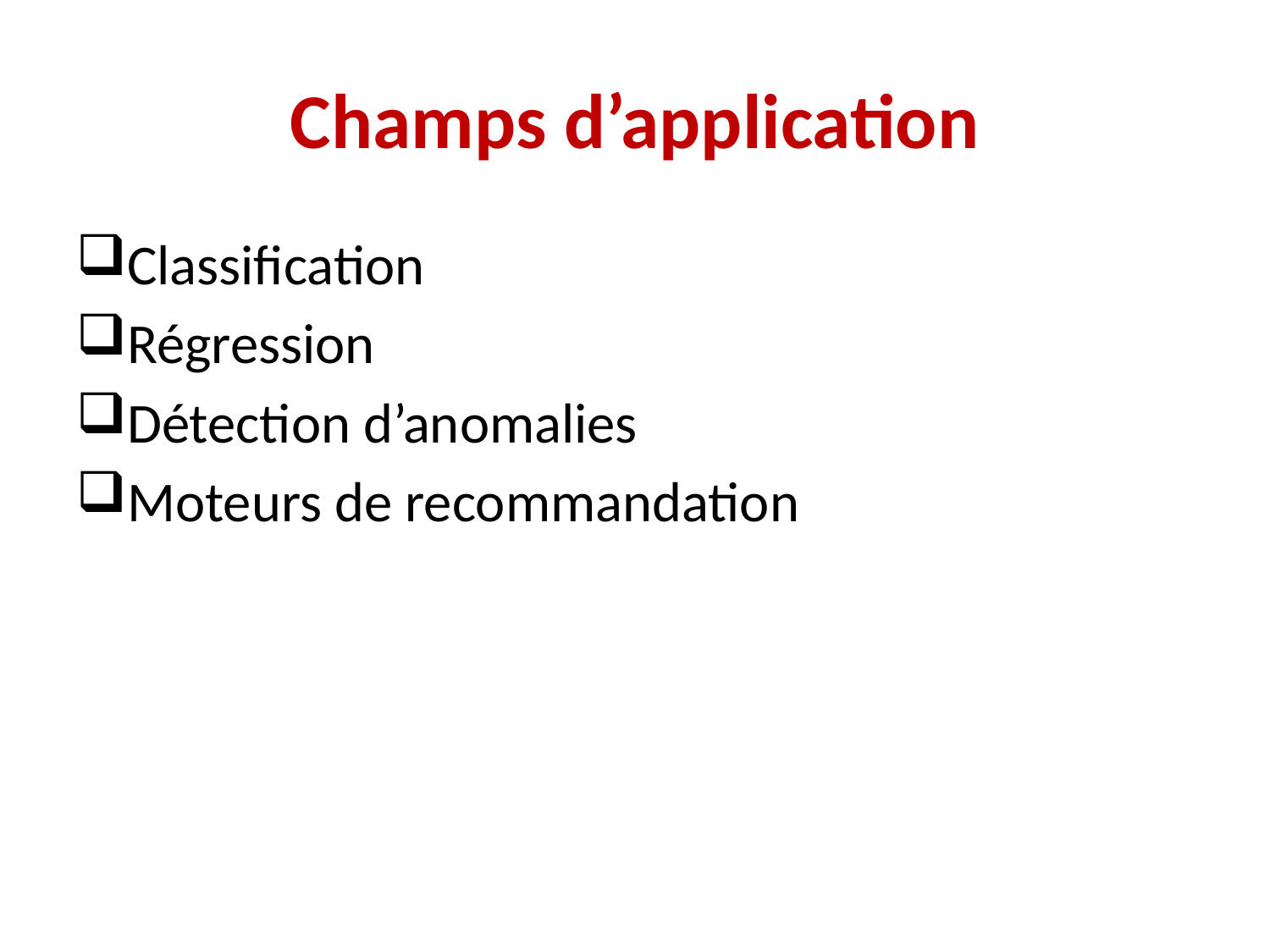

# Champs d’application
Classification
Régression
Détection d’anomalies
Moteurs de recommandation